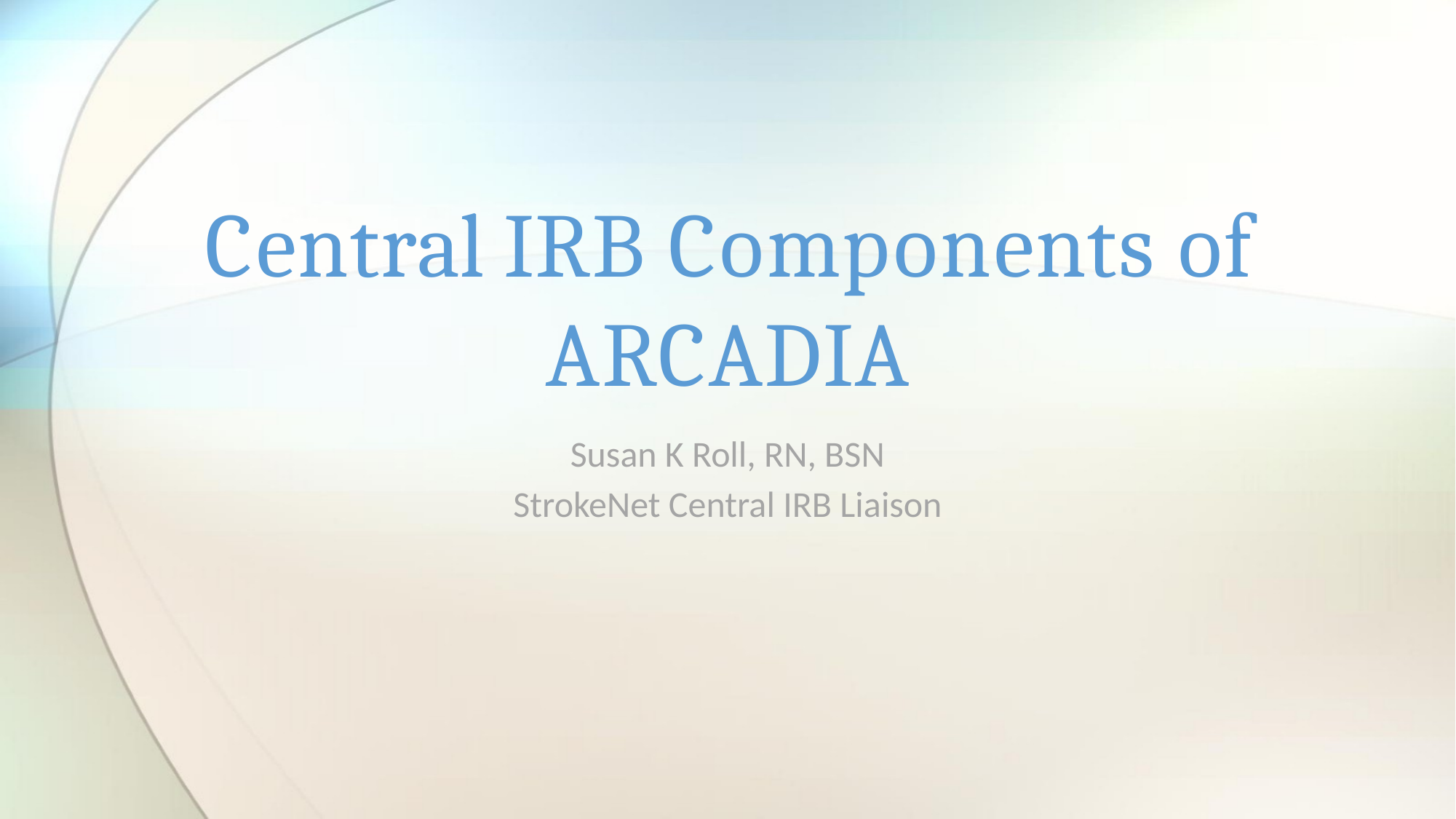

# Central IRB Components of ARCADIA
Susan K Roll, RN, BSN
StrokeNet Central IRB Liaison